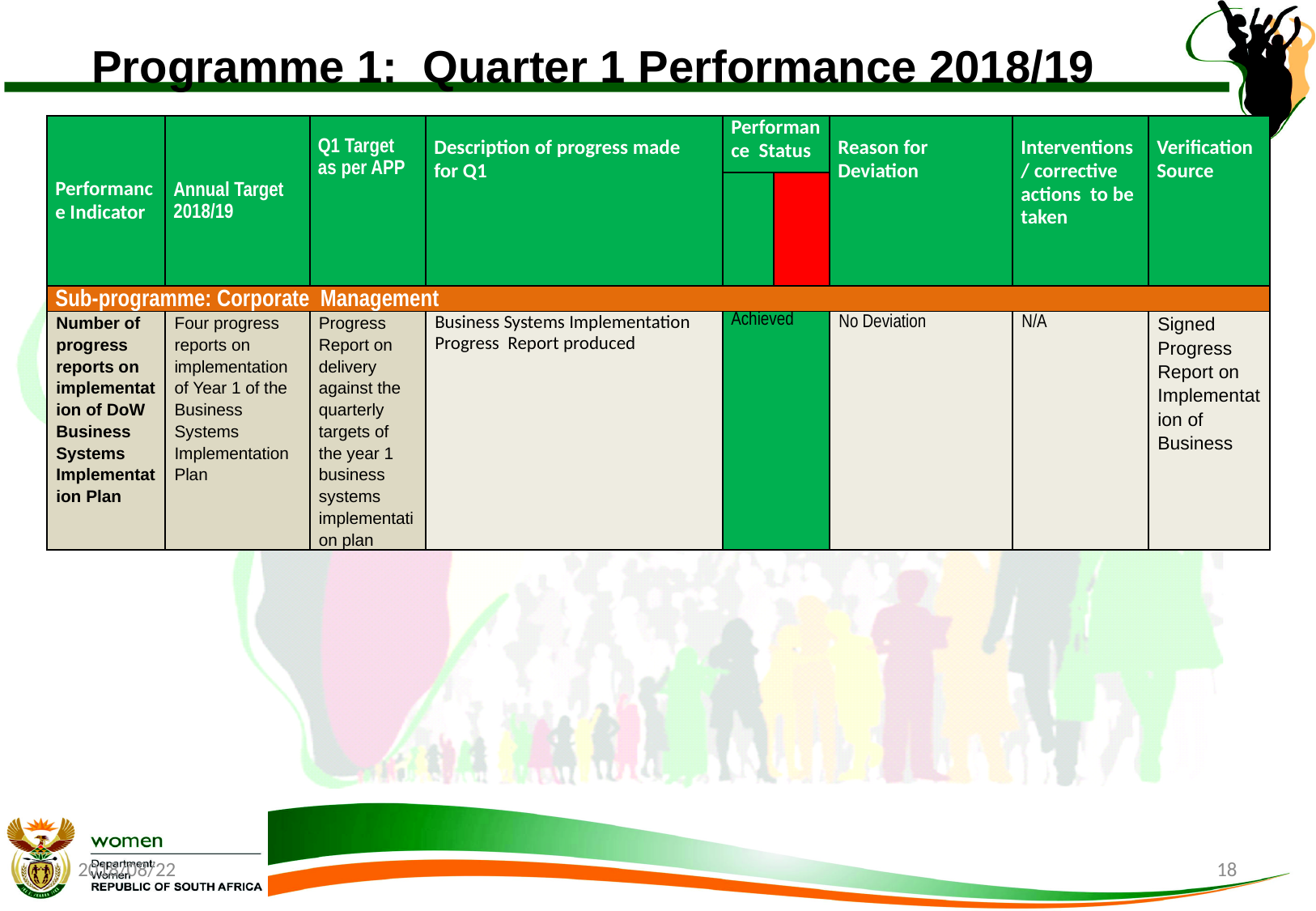

# Programme 1:  Quarter 1 Performance 2018/19
| Performance Indicator | Annual Target 2018/19 | Q1 Target as per APP | Description of progress made for Q1 | Performance Status |  | Reason for Deviation | Interventions / corrective actions to be taken | Verification Source |
| --- | --- | --- | --- | --- | --- | --- | --- | --- |
|  |  |  |  |  |  |  |  |  |
| Sub-programme: Corporate Management |  |  |  |  |  |  |  |  |
| Number of progress reports on implementation of DoW Business Systems Implementation Plan | Four progress reports on implementation of Year 1 of the Business Systems Implementation Plan | Progress Report on delivery against the quarterly targets of the year 1 business systems implementation plan | Business Systems Implementation Progress Report produced | Achieved |  | No Deviation | N/A | Signed Progress Report on Implementation of Business |

2018/08/22
18